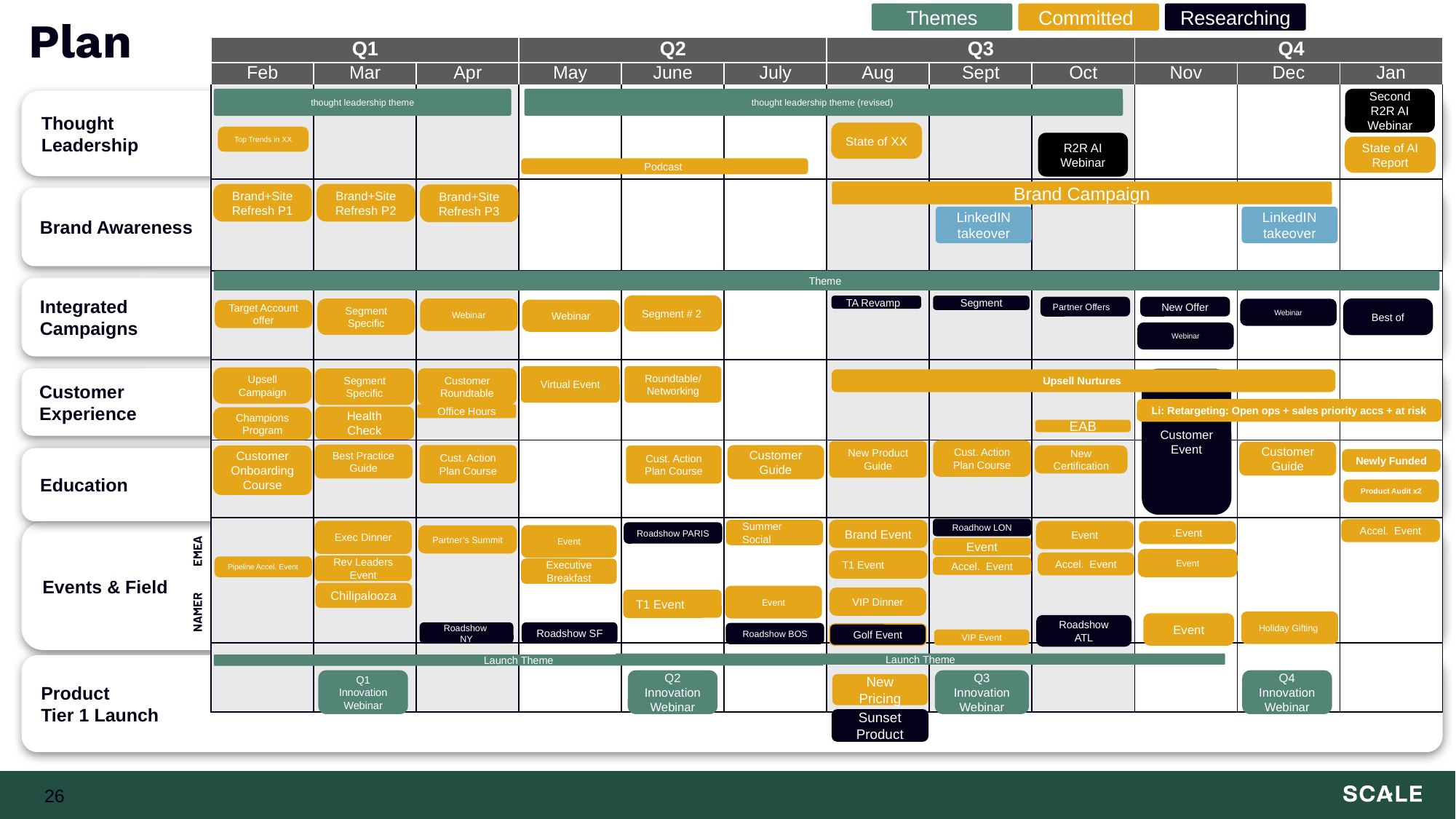

Themes
Committed
Researching
Plan
| Q1 |  |  | Q2 |  |  | Q3 |  |  | Q4 |  |  |
| --- | --- | --- | --- | --- | --- | --- | --- | --- | --- | --- | --- |
| Feb | Mar | Apr | May | June | July | Aug | Sept | Oct | Nov | Dec | Jan |
|  |  |  | Podcast |  |  |  |  |  |  |  |  |
|  |  |  | LinkedIN takeover |  |  |  |  |  |  |  |  |
|  |  |  |  |  |  |  |  |  |  | Webinar |  |
|  |  |  |  |  |  |  |  |  |  |  |  |
|  |  |  |  |  |  |  |  |  |  |  |  |
|  | Roadshow NY |  |  |  |  | Seattle Ma |  |  |  | Customer Guide |  |
|  |  |  |  |  |  |  |  |  |  |  |  |
thought leadership theme (revised)
thought leadership theme
Second R2R AI Webinar
Thought
Leadership
State of XX
Top Trends in XX
R2R AI Webinar
State of AI Report
Podcast
Brand Campaign
Brand+Site Refresh P1
Brand+Site Refresh P2
Brand+Site Refresh P3
Brand Awareness
LinkedIN takeover
LinkedIN takeover
Theme
Integrated
Campaigns
 TA Revamp
Segment
Segment # 2
Partner Offers
New Offer
Best of
Webinar
Webinar
Segment Specific
Webinar
Target Account offer
Webinar
Virtual Event
Roundtable/ Networking
Upsell Campaign
Customer
Experience
Customer Event
Customer Roundtable
Segment Specific
Upsell Nurtures
Li: Retargeting: Open ops + sales priority accs + at risk
Office Hours
Health Check
Champions Program
EAB
Cust. Action Plan Course
New Product Guide
Customer Guide
Best Practice Guide
Customer Guide
Cust. Action Plan Course
New Certification
Customer Onboarding Course
Cust. Action Plan Course
Education
Newly Funded
Product Audit x2
Roadhow LON
Accel.  Event
Brand Event
Summer Social
Exec Dinner
Event
.Event
Events & Field
Roadshow PARIS
Partner’s Summit
Event
Event
Event
T1 Event
Accel.  Event
Rev Leaders Event
Accel.  Event
Pipeline Accel. Event
Executive Breakfast
  NAMER           EMEA
Chilipalooza
Event
VIP Dinner
T1 Event
Holiday Gifting
Event
Roadshow ATL
Roadshow
NY
Roadshow SF
Roadshow BOS
Golf Event
VIP Event
Launch Theme
Launch Theme
Product
Tier 1 Launch
Q1 Innovation Webinar
Q2 Innovation Webinar
Q3 Innovation Webinar
Q4 Innovation Webinar
New Pricing
Sunset Product
26